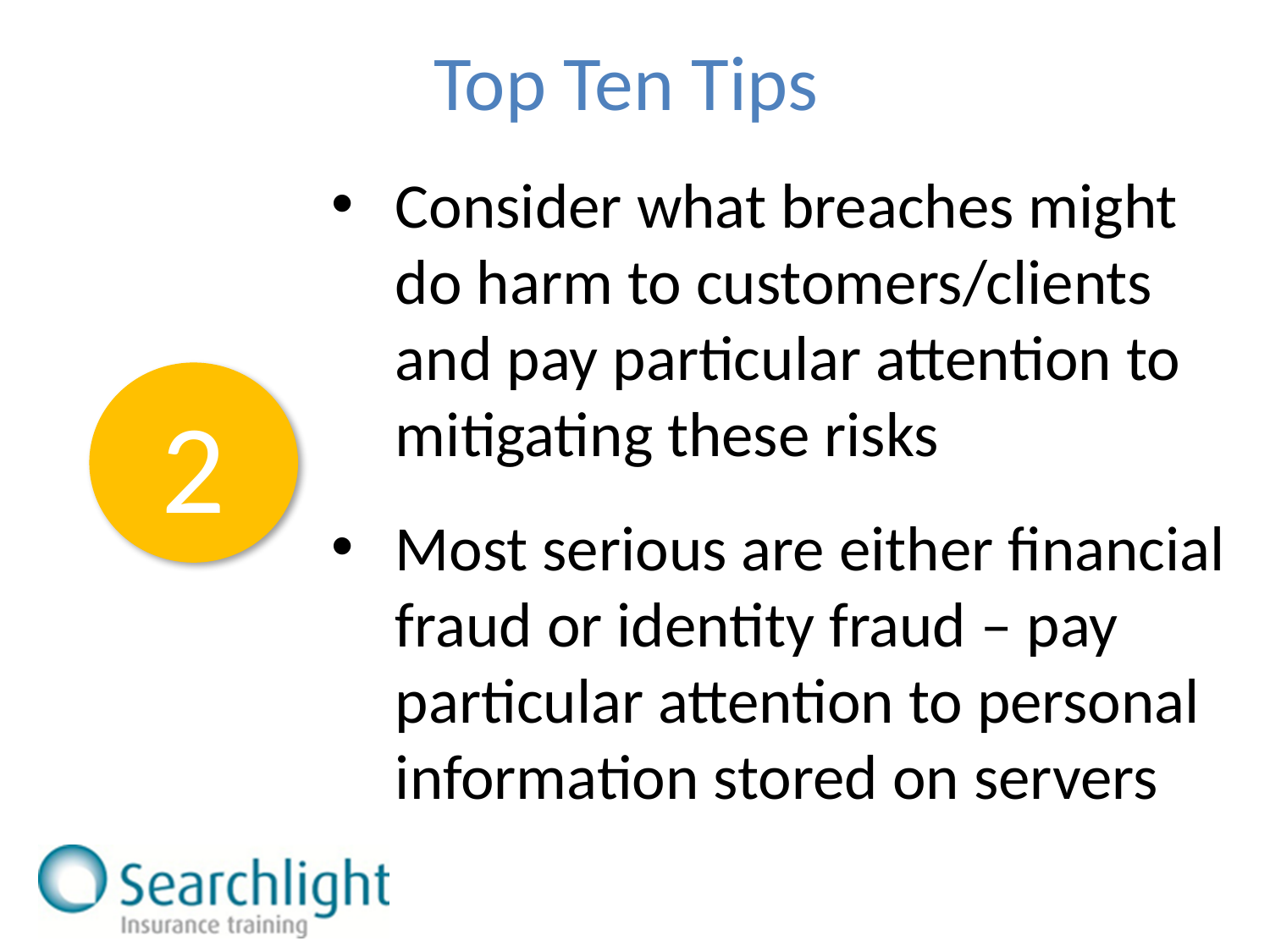

Top Ten Tips
Consider what breaches might do harm to customers/clients and pay particular attention to mitigating these risks

Most serious are either financial fraud or identity fraud – pay particular attention to personal information stored on servers
2